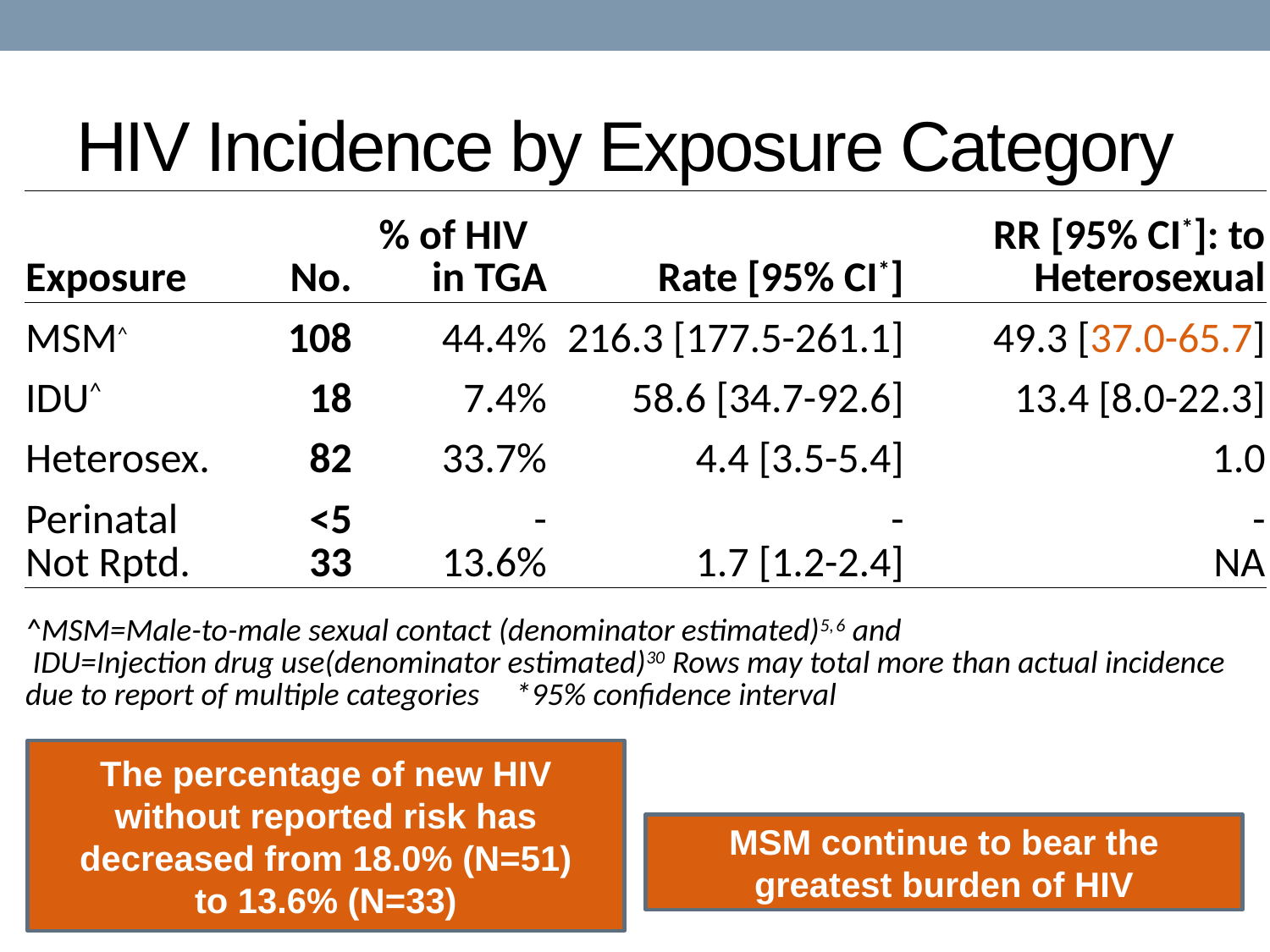

# HIV Incidence by Exposure Category
| Exposure | No. | % of HIV in TGA | Rate [95% CI\*] | RR [95% CI\*]: to Heterosexual |
| --- | --- | --- | --- | --- |
| MSM^ | 108 | 44.4% | 216.3 [177.5-261.1] | 49.3 [37.0-65.7] |
| IDU^ | 18 | 7.4% | 58.6 [34.7-92.6] | 13.4 [8.0-22.3] |
| Heterosex. | 82 | 33.7% | 4.4 [3.5-5.4] | 1.0 |
| Perinatal | <5 | - | - | - |
| Not Rptd. | 33 | 13.6% | 1.7 [1.2-2.4] | NA |
| ^MSM=Male-to-male sexual contact (denominator estimated)5, 6 and IDU=Injection drug use(denominator estimated)30 Rows may total more than actual incidence due to report of multiple categories \*95% confidence interval |  |  |  |  |
The percentage of new HIV without reported risk has decreased from 18.0% (N=51)
to 13.6% (N=33)
MSM continue to bear the greatest burden of HIV